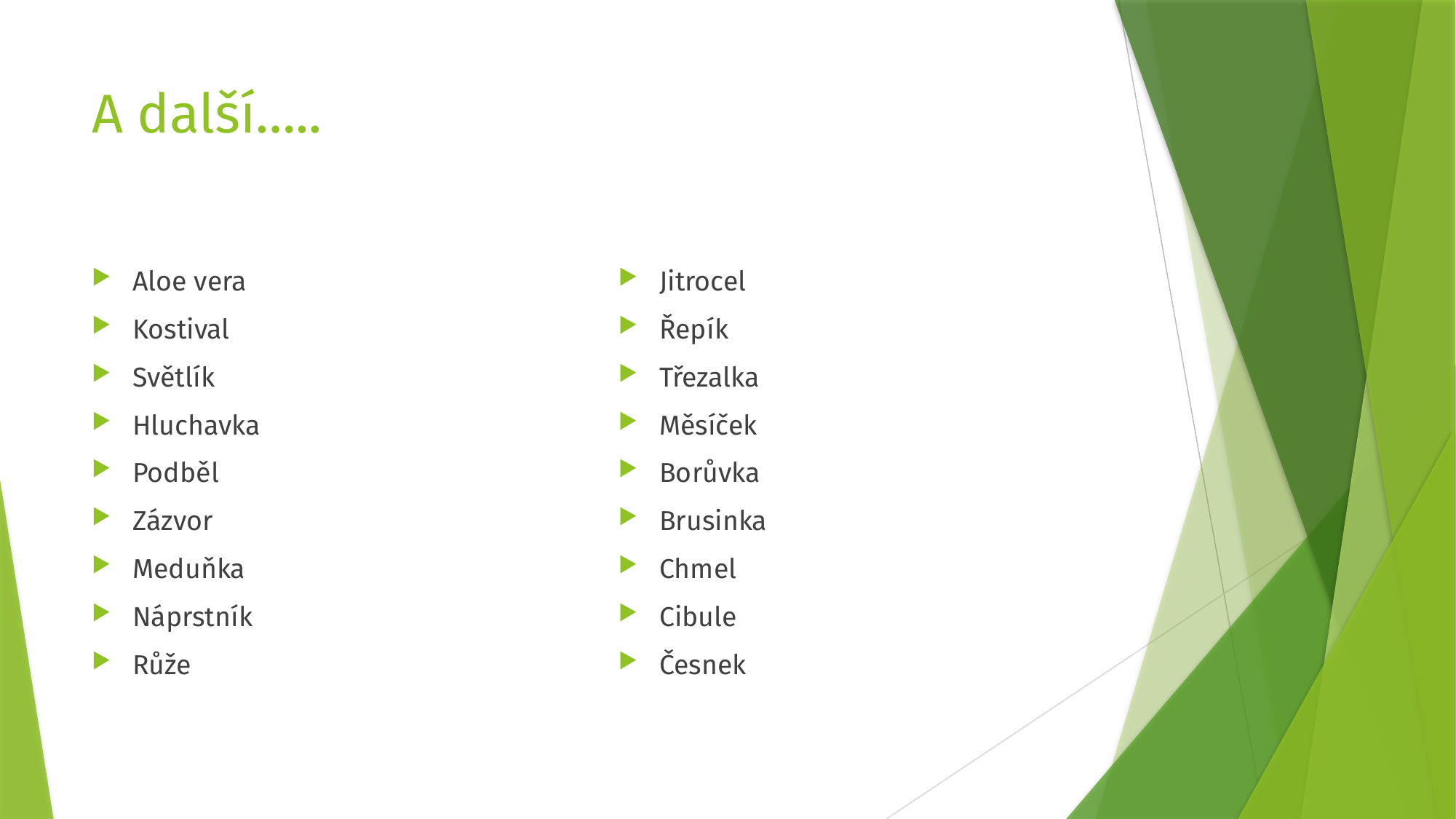

# A další…..
Aloe vera
Kostival
Světlík
Hluchavka
Podběl
Zázvor
Meduňka
Náprstník
Růže

Jitrocel
Řepík
Třezalka
Měsíček
Borůvka
Brusinka
Chmel
Cibule
Česnek